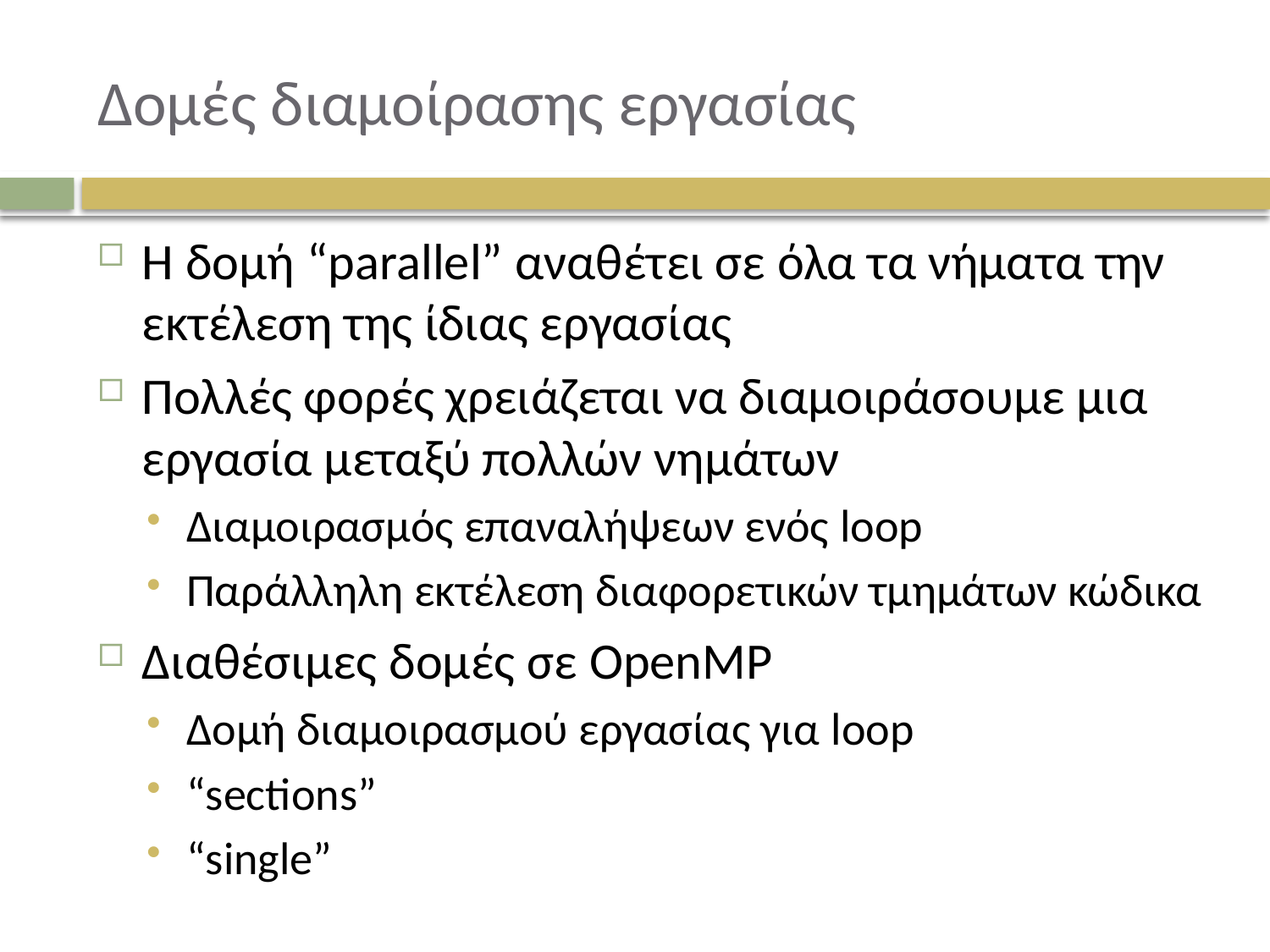

# Δομές διαμοίρασης εργασίας
Η δομή “parallel” αναθέτει σε όλα τα νήματα την εκτέλεση της ίδιας εργασίας
Πολλές φορές χρειάζεται να διαμοιράσουμε μια εργασία μεταξύ πολλών νημάτων
Διαμοιρασμός επαναλήψεων ενός loop
Παράλληλη εκτέλεση διαφορετικών τμημάτων κώδικα
Διαθέσιμες δομές σε OpenMP
Δομή διαμοιρασμού εργασίας για loop
“sections”
“single”